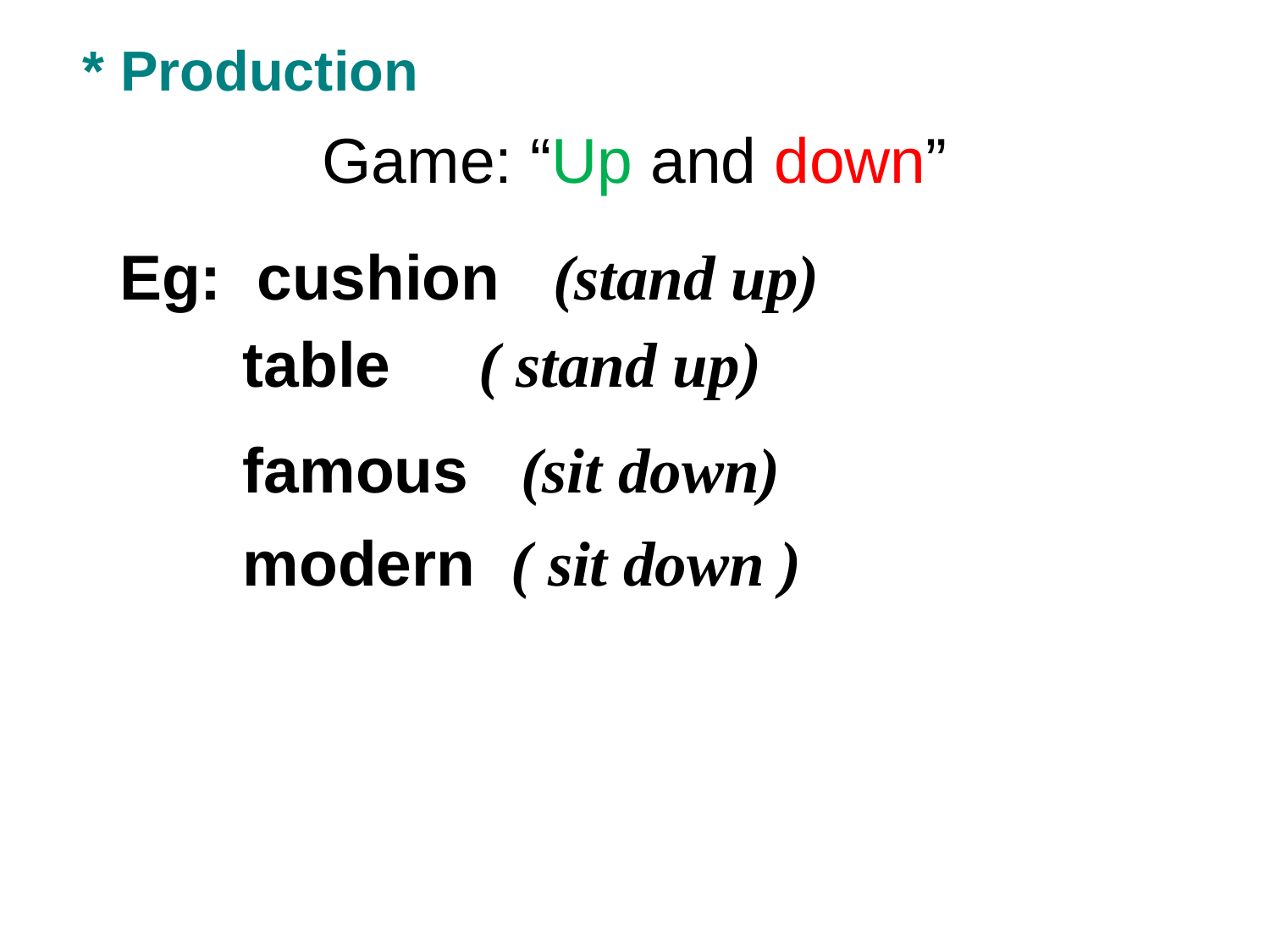

# * Production
Game: “Up and down”
Eg:  cushion   (stand up)
       table     ( stand up)
       famous   (sit down)
       modern  ( sit down )